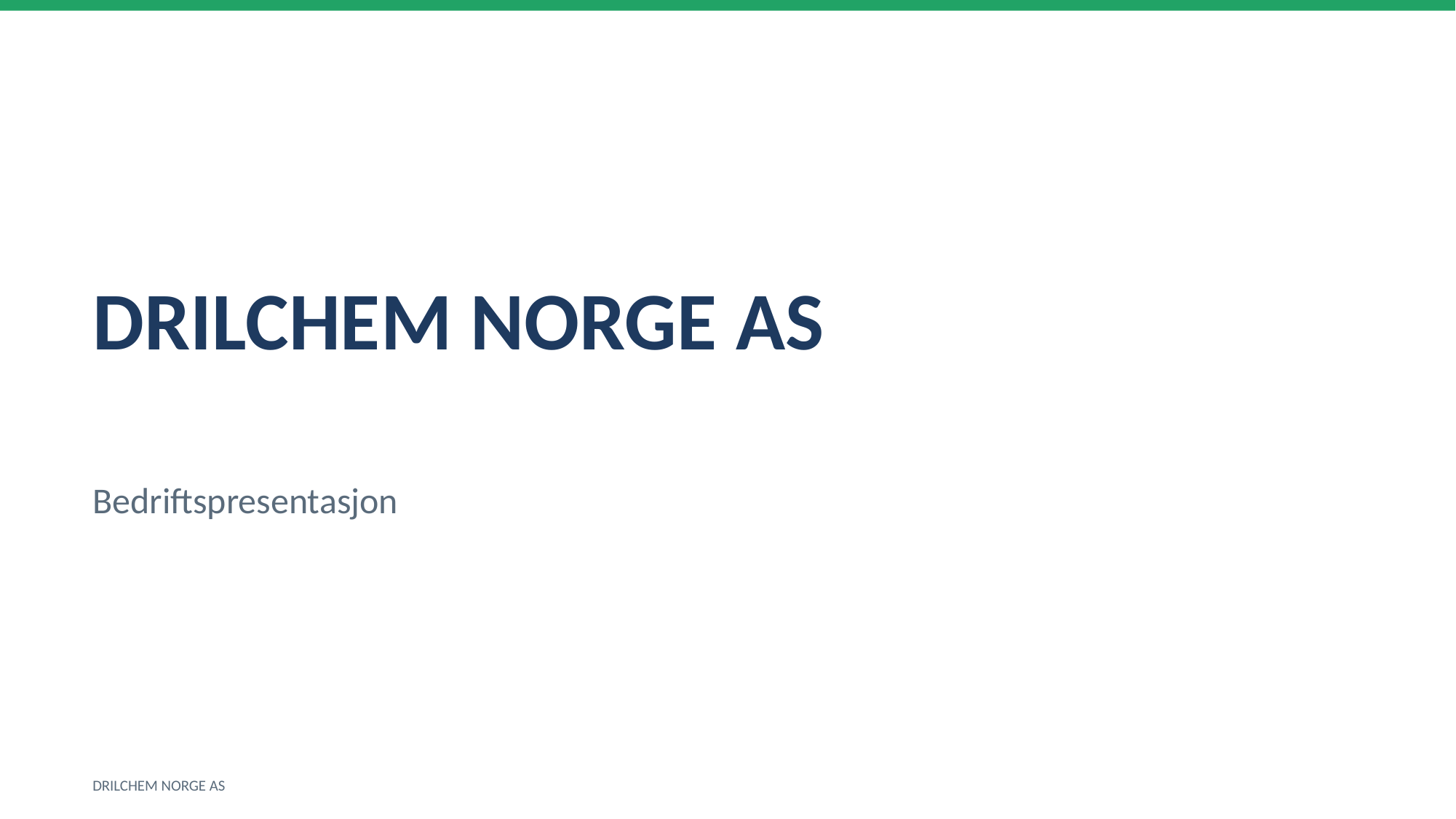

DRILCHEM NORGE AS
Bedriftspresentasjon
DRILCHEM NORGE AS